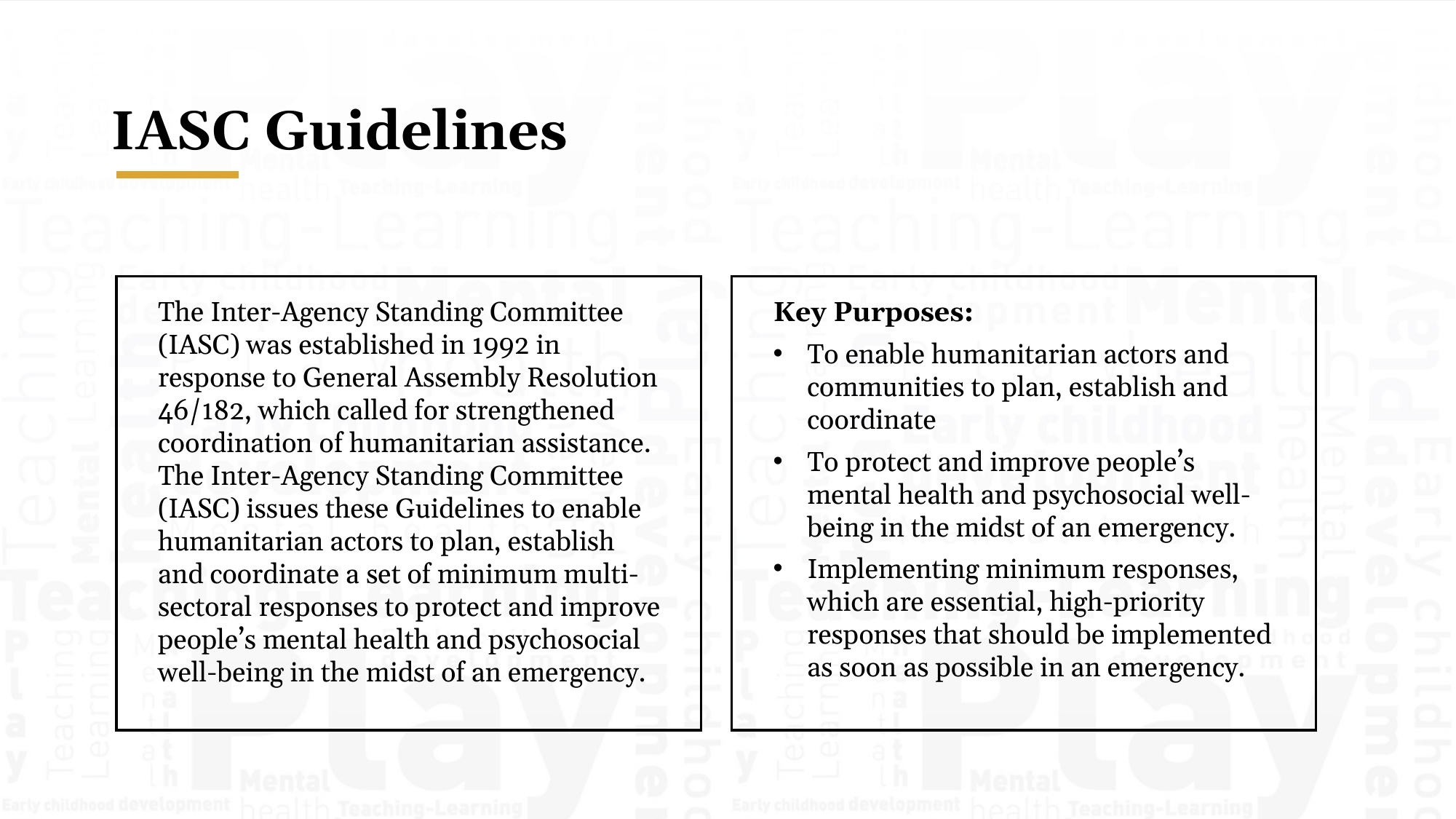

IASC Guidelines

The Inter-Agency Standing Committee (IASC) was established in 1992 in response to General Assembly Resolution 46/182, which called for strengthened coordination of humanitarian assistance. The Inter-Agency Standing Committee (IASC) issues these Guidelines to enable humanitarian actors to plan, establish and coordinate a set of minimum multi-sectoral responses to protect and improve people’s mental health and psychosocial well-being in the midst of an emergency.
Key Purposes:
To enable humanitarian actors and communities to plan, establish and coordinate
To protect and improve people’s mental health and psychosocial well-being in the midst of an emergency.
Implementing minimum responses, which are essential, high-priority responses that should be implemented as soon as possible in an emergency.